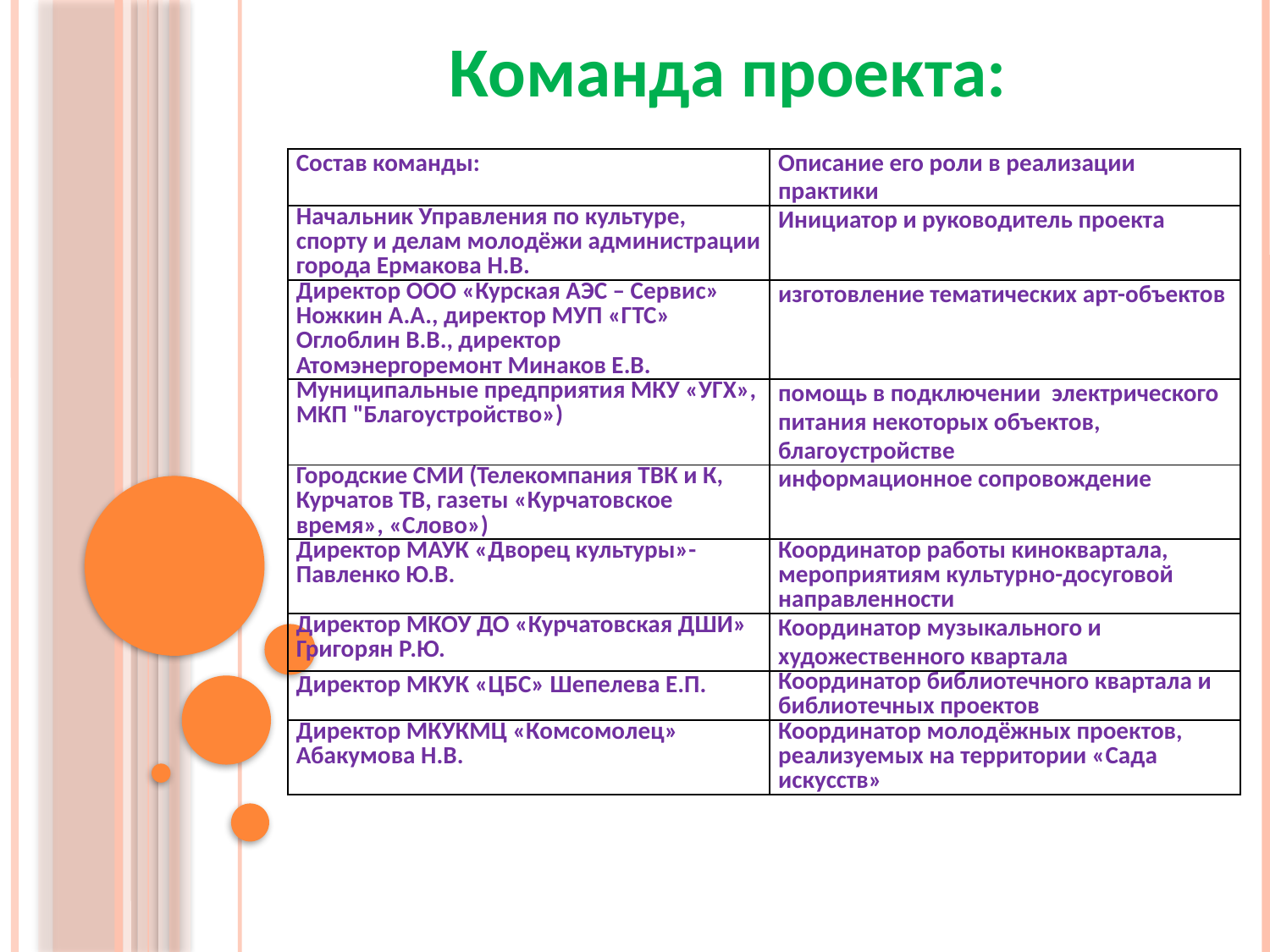

Команда проекта:
| Состав команды: | Описание его роли в реализации практики |
| --- | --- |
| Начальник Управления по культуре, спорту и делам молодёжи администрации города Ермакова Н.В. | Инициатор и руководитель проекта |
| Директор ООО «Курская АЭС – Сервис» Ножкин А.А., директор МУП «ГТС» Оглоблин В.В., директор Атомэнергоремонт Минаков Е.В. | изготовление тематических арт-объектов |
| Муниципальные предприятия МКУ «УГХ», МКП "Благоустройство») | помощь в подключении электрического питания некоторых объектов, благоустройстве |
| Городские СМИ (Телекомпания ТВК и К, Курчатов ТВ, газеты «Курчатовское время», «Слово») | информационное сопровождение |
| Директор МАУК «Дворец культуры»- Павленко Ю.В. | Координатор работы киноквартала, мероприятиям культурно-досуговой направленности |
| Директор МКОУ ДО «Курчатовская ДШИ» Григорян Р.Ю. | Координатор музыкального и художественного квартала |
| Директор МКУК «ЦБС» Шепелева Е.П. | Координатор библиотечного квартала и библиотечных проектов |
| Директор МКУКМЦ «Комсомолец» Абакумова Н.В. | Координатор молодёжных проектов, реализуемых на территории «Сада искусств» |